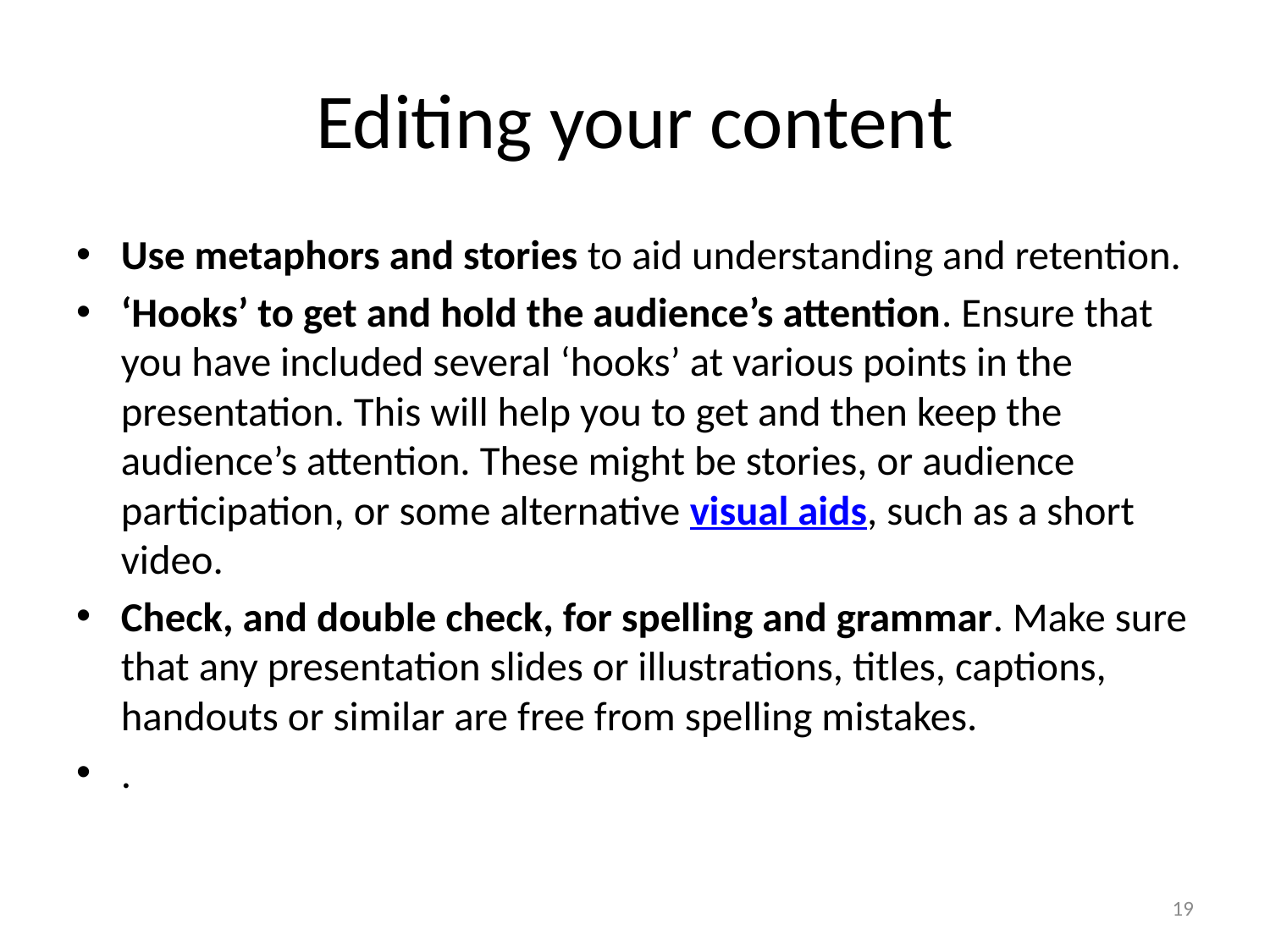

# Editing your content
Use metaphors and stories to aid understanding and retention.
‘Hooks’ to get and hold the audience’s attention. Ensure that you have included several ‘hooks’ at various points in the presentation. This will help you to get and then keep the audience’s attention. These might be stories, or audience participation, or some alternative visual aids, such as a short video.
Check, and double check, for spelling and grammar. Make sure that any presentation slides or illustrations, titles, captions, handouts or similar are free from spelling mistakes.
.
19